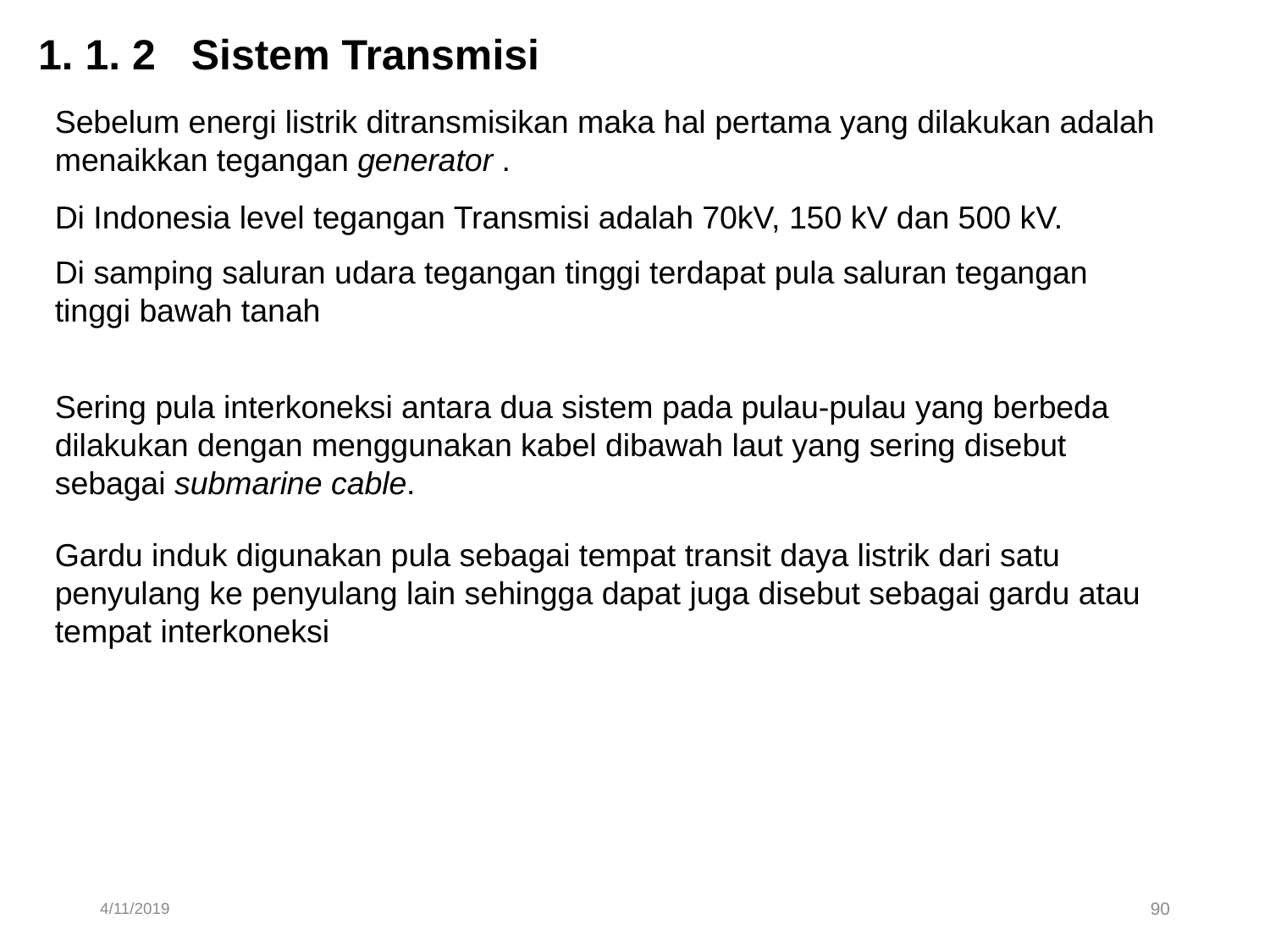

1. 1. 2   Sistem Transmisi
Sebelum energi listrik ditransmisikan maka hal pertama yang dilakukan adalah menaikkan tegangan generator .
Di Indonesia level tegangan Transmisi adalah 70kV, 150 kV dan 500 kV.
Di samping saluran udara tegangan tinggi terdapat pula saluran tegangan tinggi bawah tanah
Sering pula interkoneksi antara dua sistem pada pulau-pulau yang berbeda dilakukan dengan menggunakan kabel dibawah laut yang sering disebut sebagai submarine cable.
Gardu induk digunakan pula sebagai tempat transit daya listrik dari satu penyulang ke penyulang lain sehingga dapat juga disebut sebagai gardu atau tempat interkoneksi
4/11/2019
90